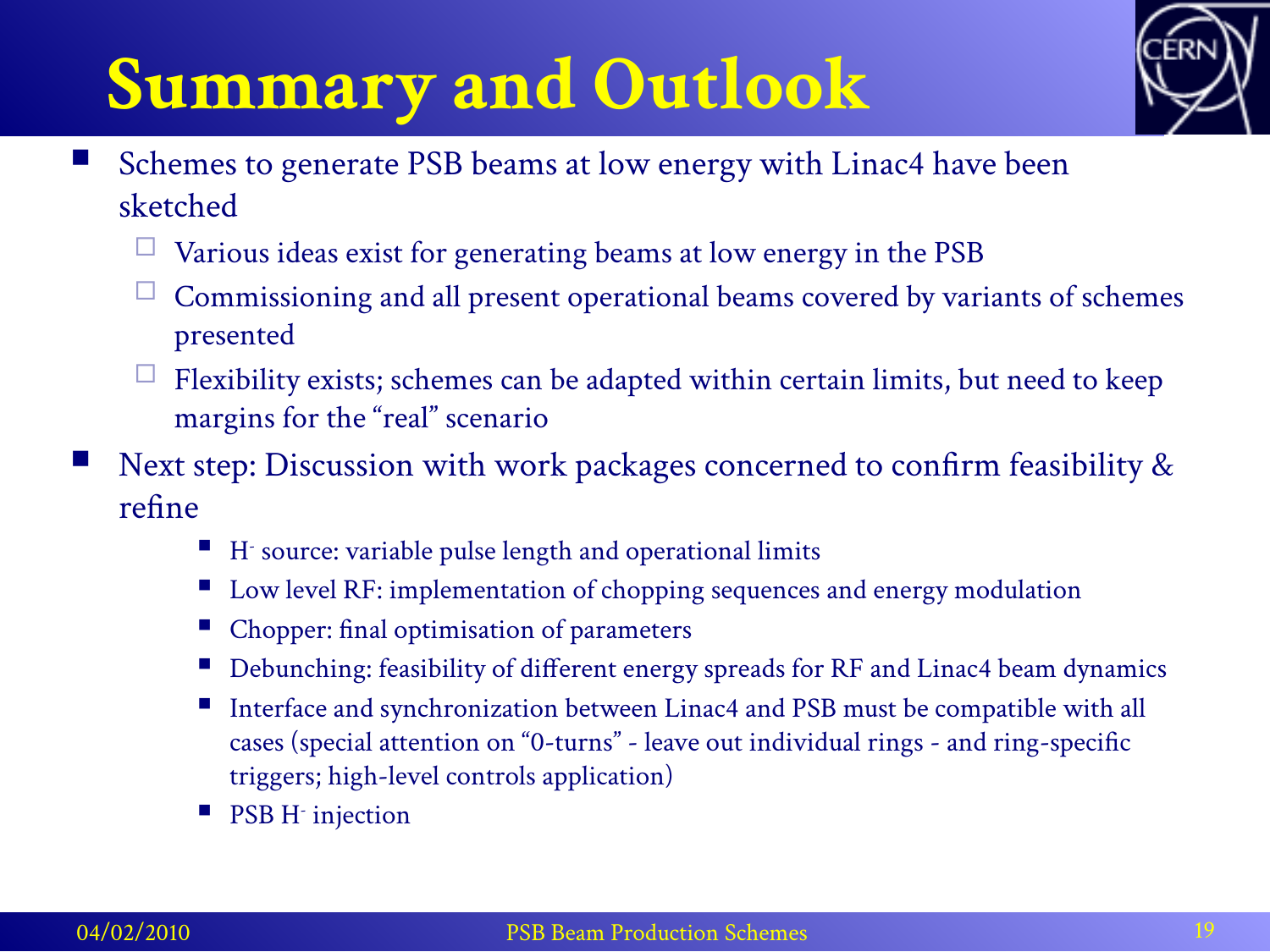

# Summary and Outlook
Schemes to generate PSB beams at low energy with Linac4 have been sketched
Various ideas exist for generating beams at low energy in the PSB
Commissioning and all present operational beams covered by variants of schemes presented
Flexibility exists; schemes can be adapted within certain limits, but need to keep margins for the “real” scenario
Next step: Discussion with work packages concerned to confirm feasibility & refine
H- source: variable pulse length and operational limits
Low level RF: implementation of chopping sequences and energy modulation
Chopper: final optimisation of parameters
Debunching: feasibility of different energy spreads for RF and Linac4 beam dynamics
Interface and synchronization between Linac4 and PSB must be compatible with all cases (special attention on “0-turns” - leave out individual rings - and ring-specific triggers; high-level controls application)
PSB H- injection
   19
04/02/2010
PSB Beam Production Schemes